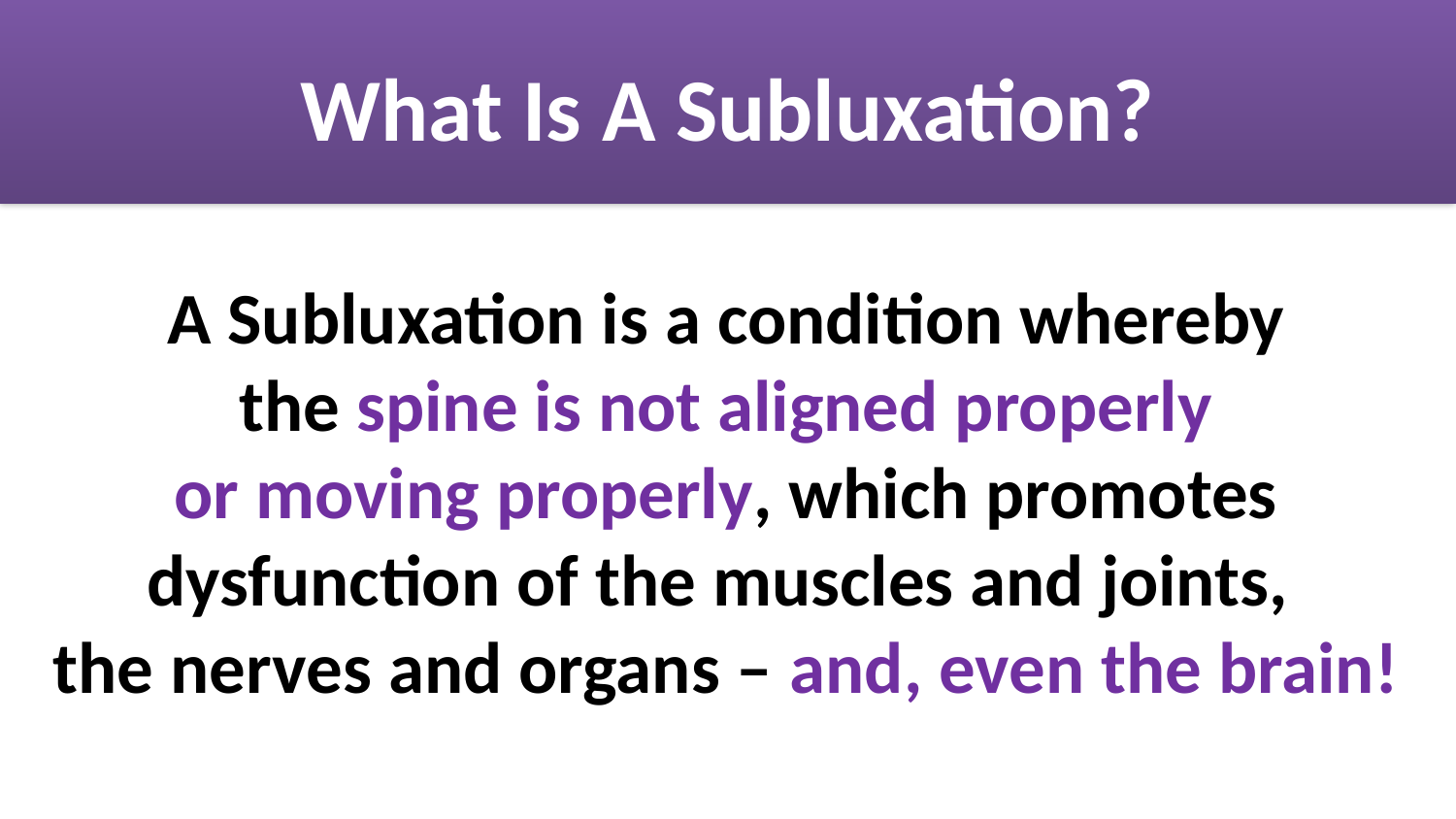

What Is A Subluxation?
A Subluxation is a condition whereby
the spine is not aligned properly
or moving properly, which promotes dysfunction of the muscles and joints,
the nerves and organs – and, even the brain!